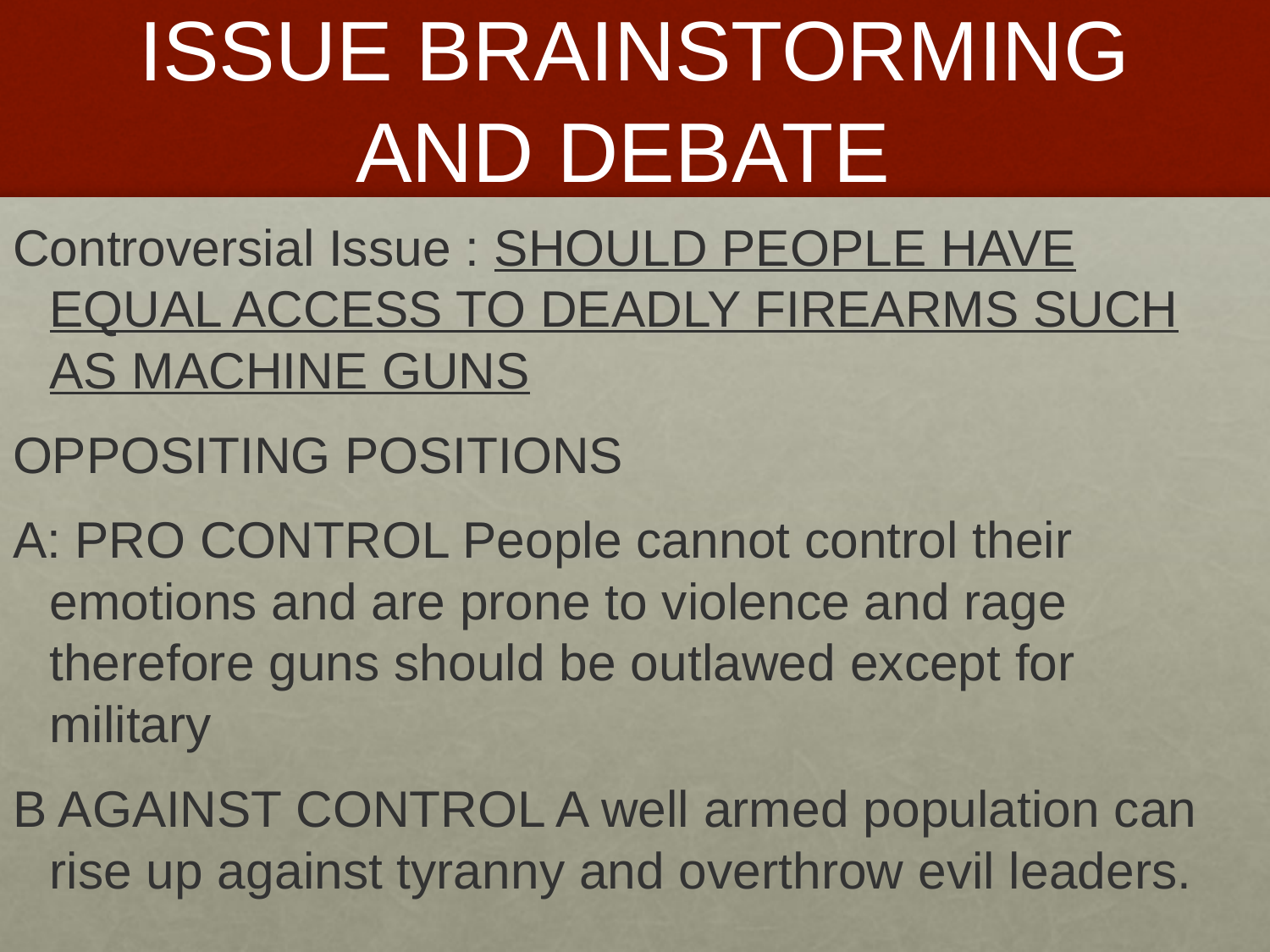

# ISSUE BRAINSTORMING AND DEBATE
Controversial Issue : SHOULD PEOPLE HAVE EQUAL ACCESS TO DEADLY FIREARMS SUCH AS MACHINE GUNS
OPPOSITING POSITIONS
A: PRO CONTROL People cannot control their emotions and are prone to violence and rage therefore guns should be outlawed except for military
B AGAINST CONTROL A well armed population can rise up against tyranny and overthrow evil leaders.